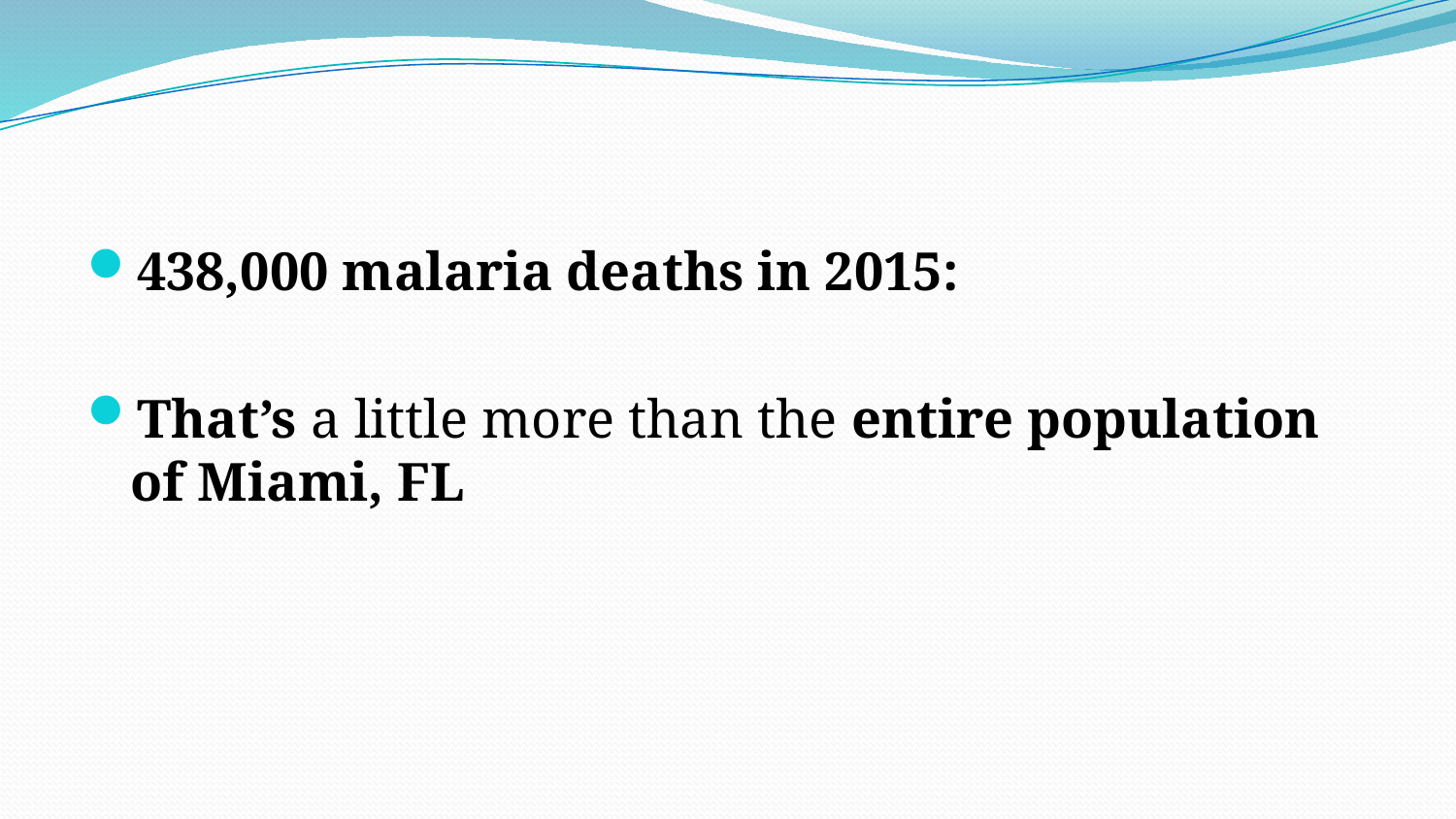

#
438,000 malaria deaths in 2015:

That’s a little more than the entire population of Miami, FL